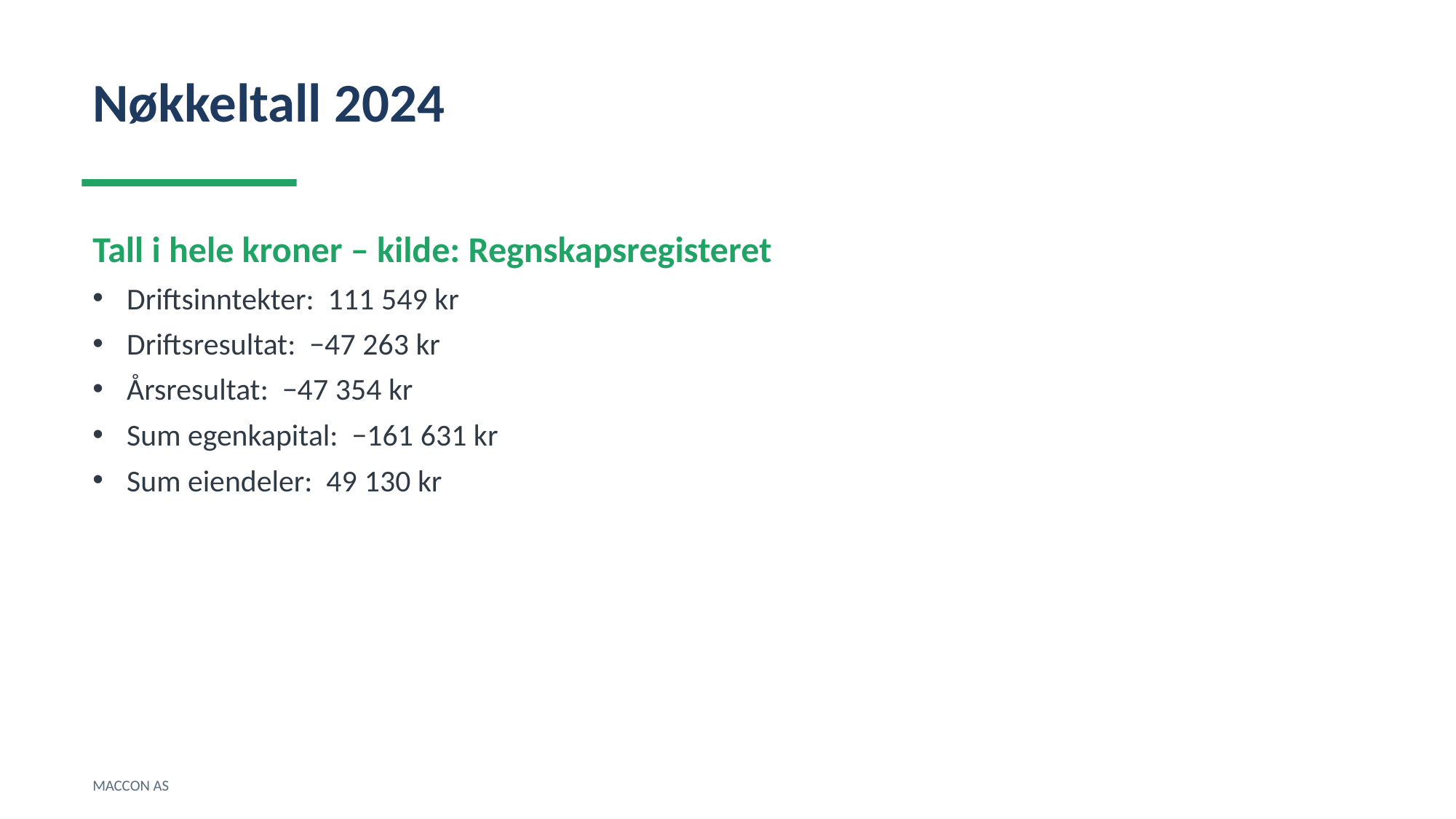

Nøkkeltall 2024

Tall i hele kroner – kilde: Regnskapsregisteret
Driftsinntekter:  111 549 kr
Driftsresultat:  −47 263 kr
Årsresultat:  −47 354 kr
Sum egenkapital:  −161 631 kr
Sum eiendeler:  49 130 kr
MACCON AS